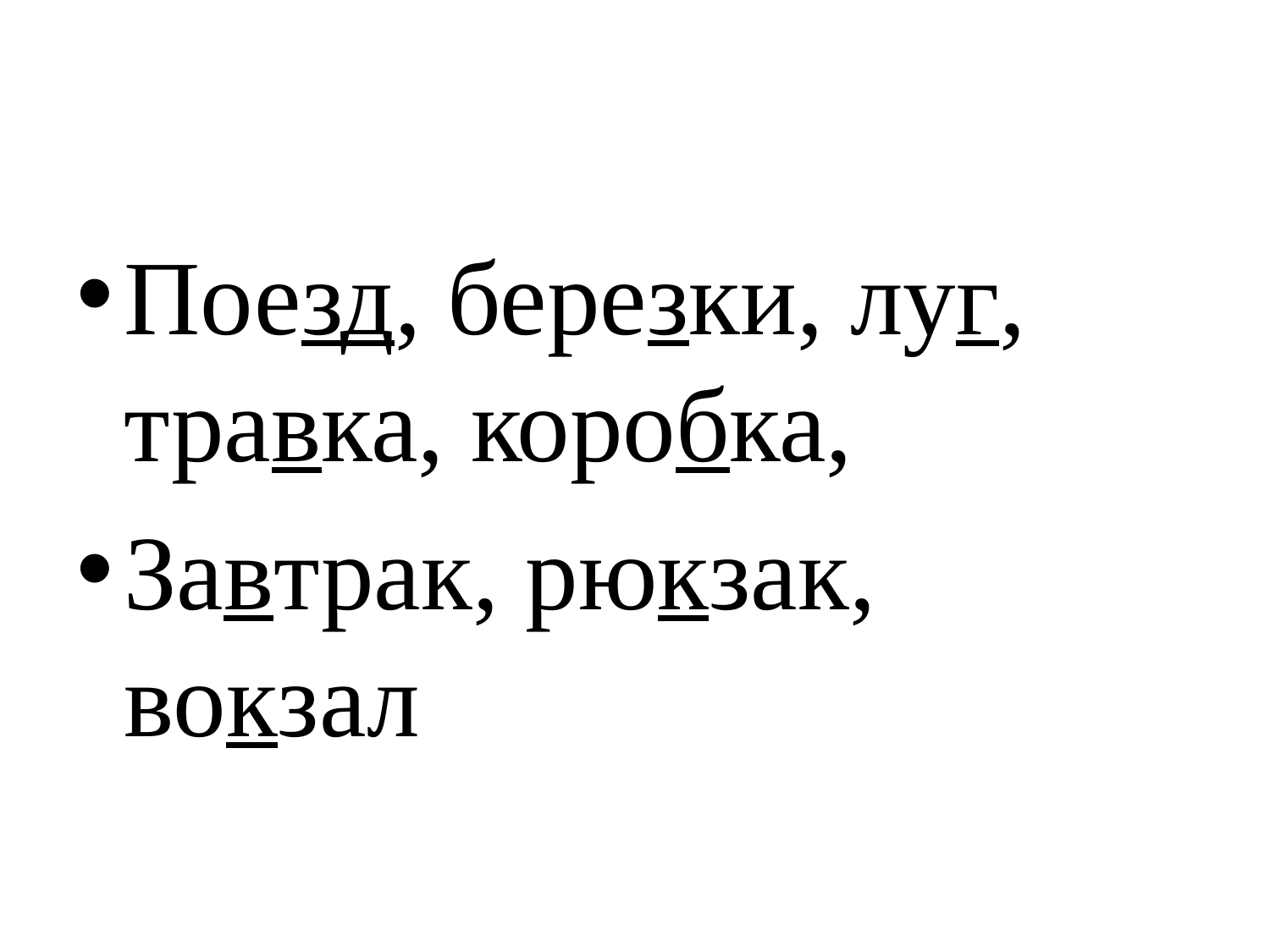

#
Поезд, березки, луг, травка, коробка,
Завтрак, рюкзак, вокзал